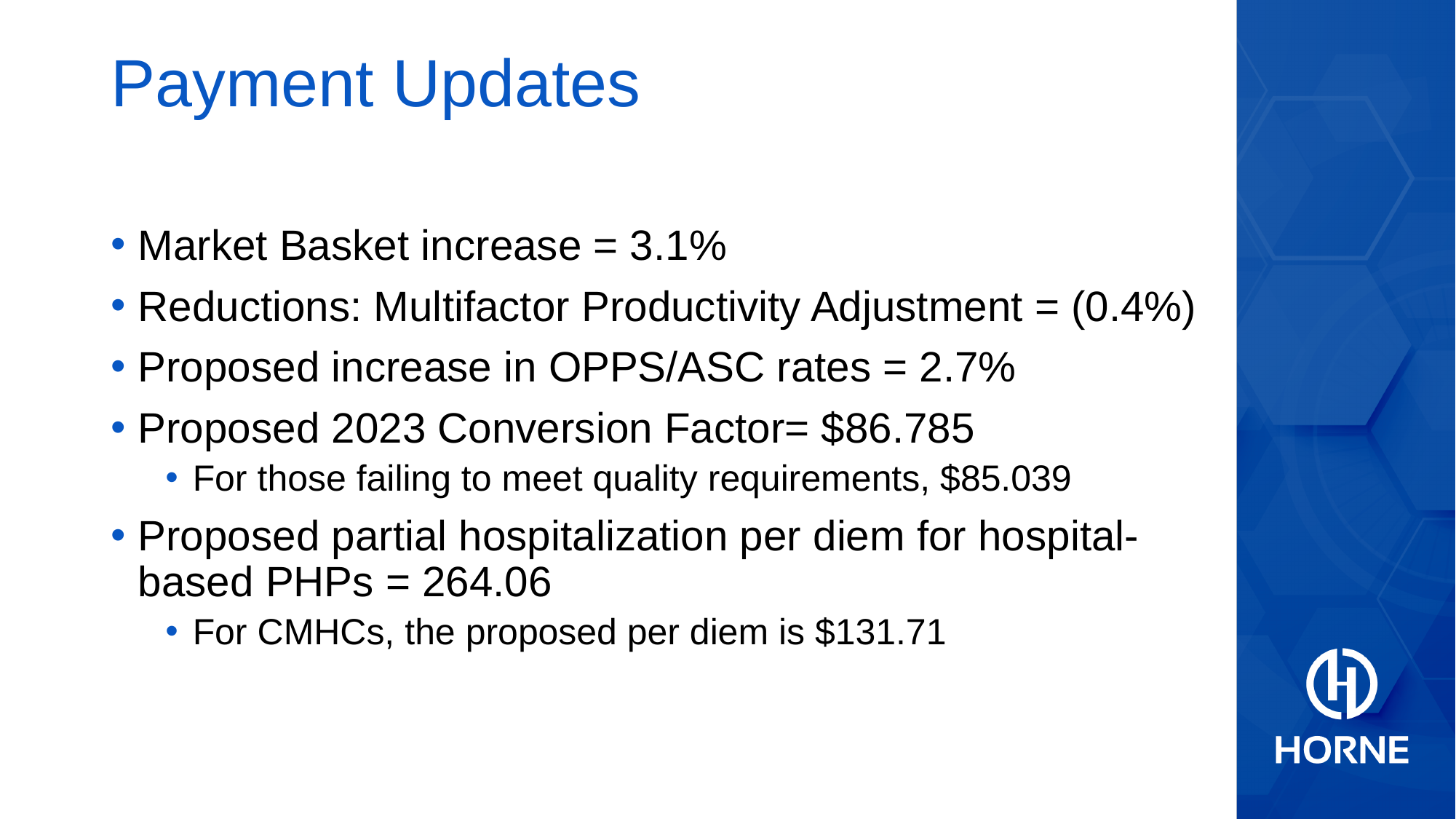

# Payment Updates
Market Basket increase = 3.1%
Reductions: Multifactor Productivity Adjustment = (0.4%)
Proposed increase in OPPS/ASC rates = 2.7%
Proposed 2023 Conversion Factor= $86.785
For those failing to meet quality requirements, $85.039
Proposed partial hospitalization per diem for hospital-based PHPs = 264.06
For CMHCs, the proposed per diem is $131.71